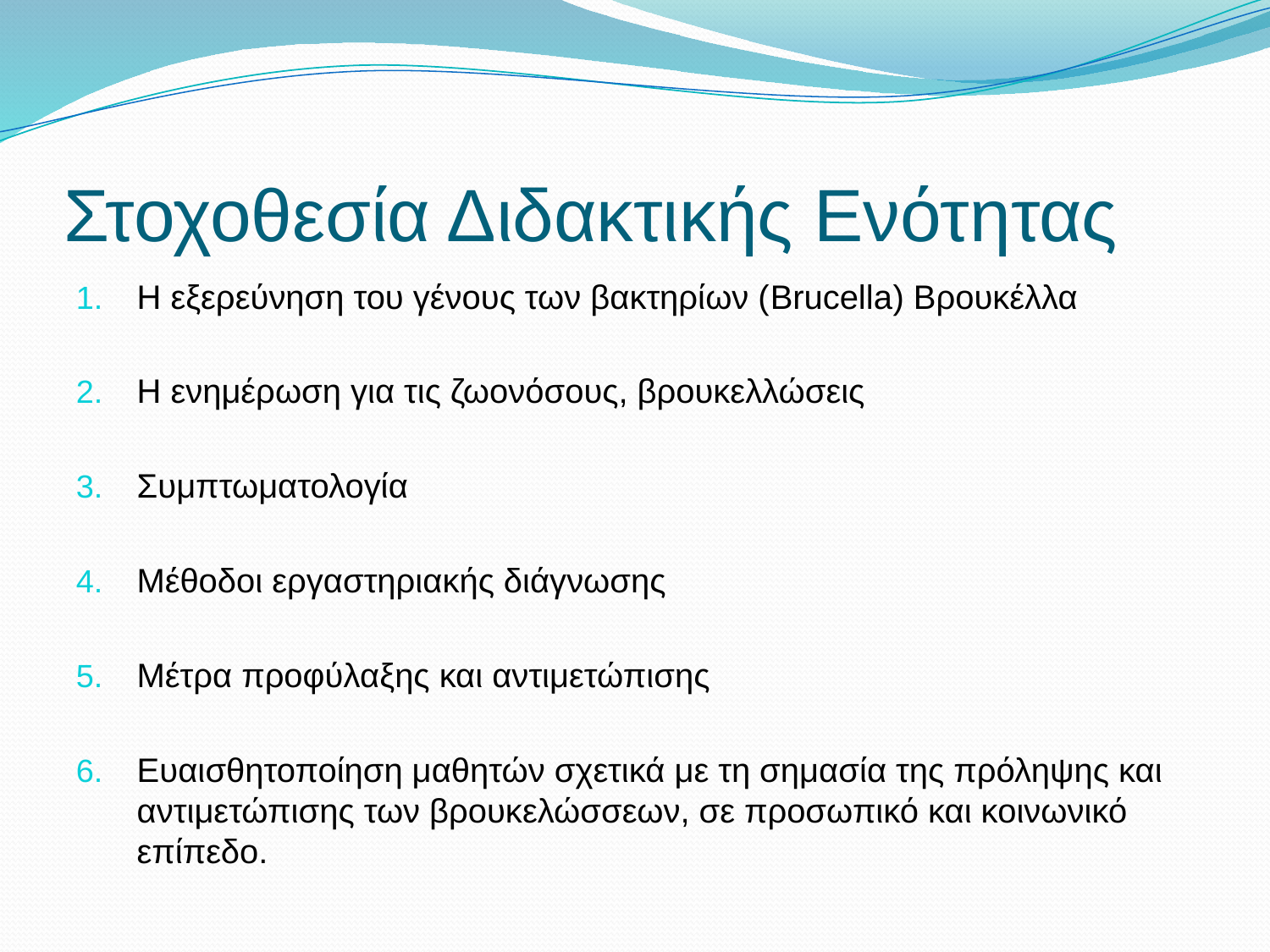

# Στοχοθεσία Διδακτικής Ενότητας
Η εξερεύνηση του γένους των βακτηρίων (Brucella) Βρουκέλλα

Η ενημέρωση για τις ζωονόσους, βρουκελλώσεις

Συμπτωματολογία

Μέθοδοι εργαστηριακής διάγνωσης

Μέτρα προφύλαξης και αντιμετώπισης

Ευαισθητοποίηση μαθητών σχετικά με τη σημασία της πρόληψης και αντιμετώπισης των βρουκελώσσεων, σε προσωπικό και κοινωνικό επίπεδο.